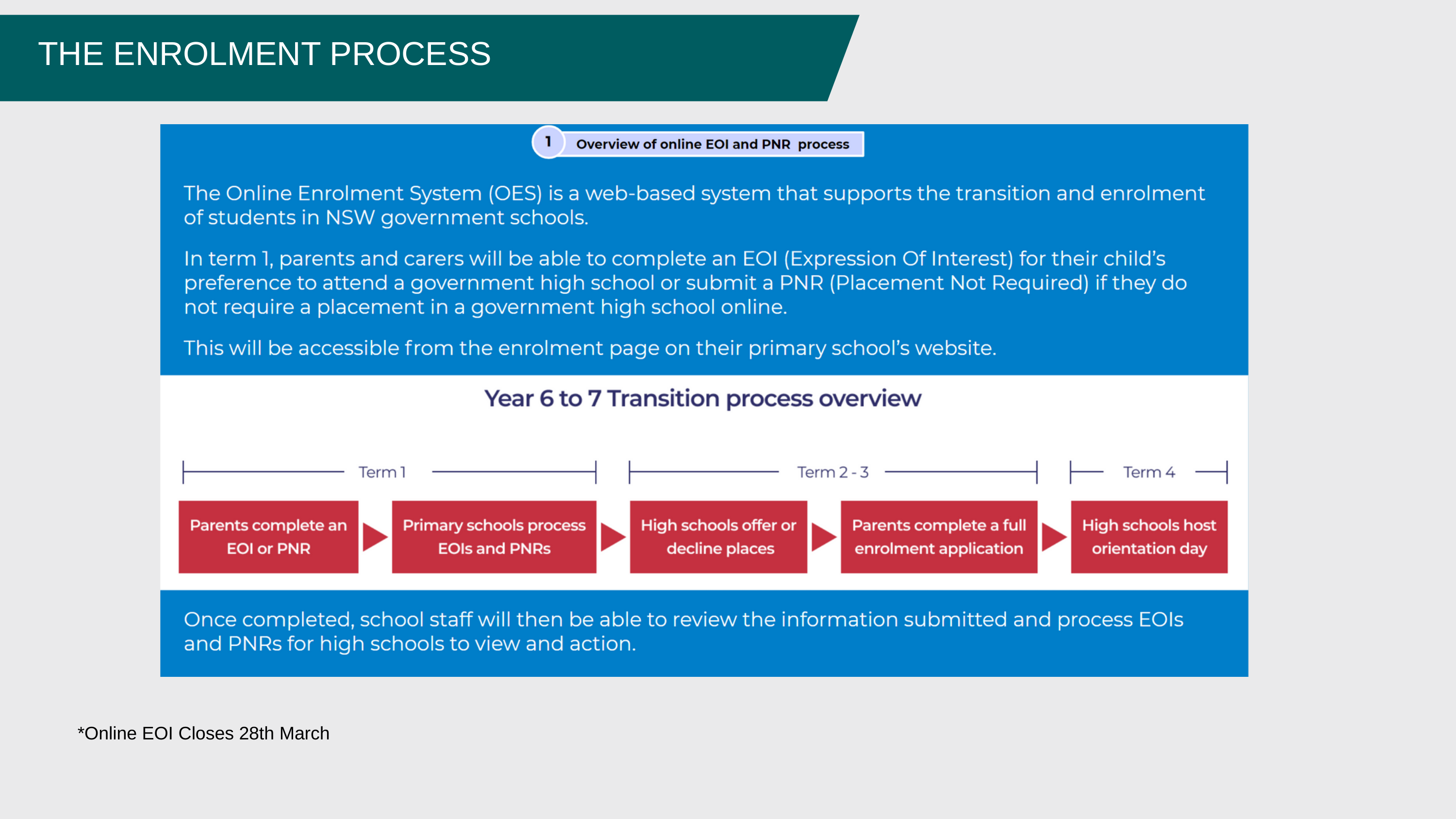

THE ENROLMENT PROCESS

*Online EOI Closes 28th March